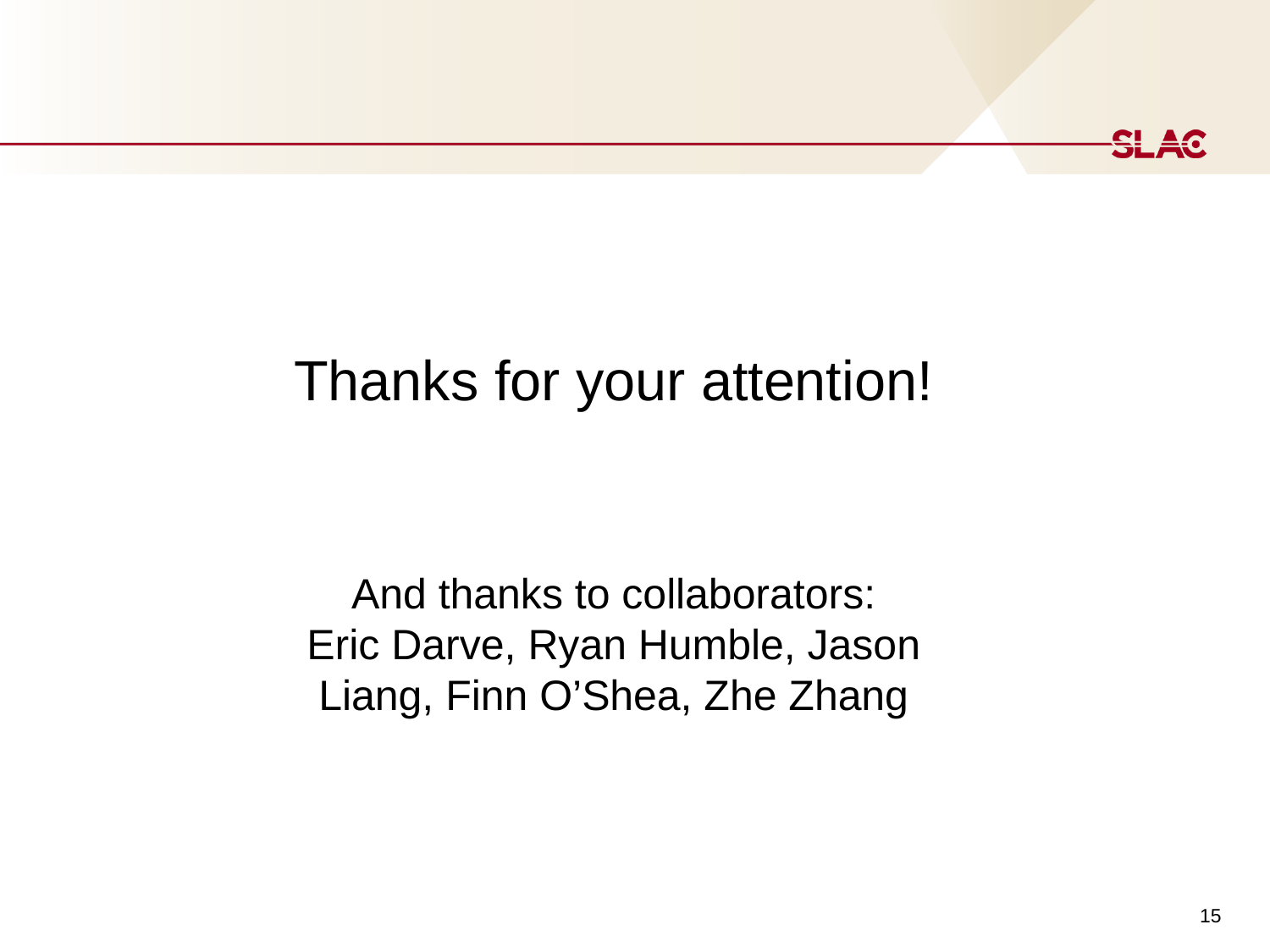

Thanks for your attention!
And thanks to collaborators:
Eric Darve, Ryan Humble, Jason Liang, Finn O’Shea, Zhe Zhang
15